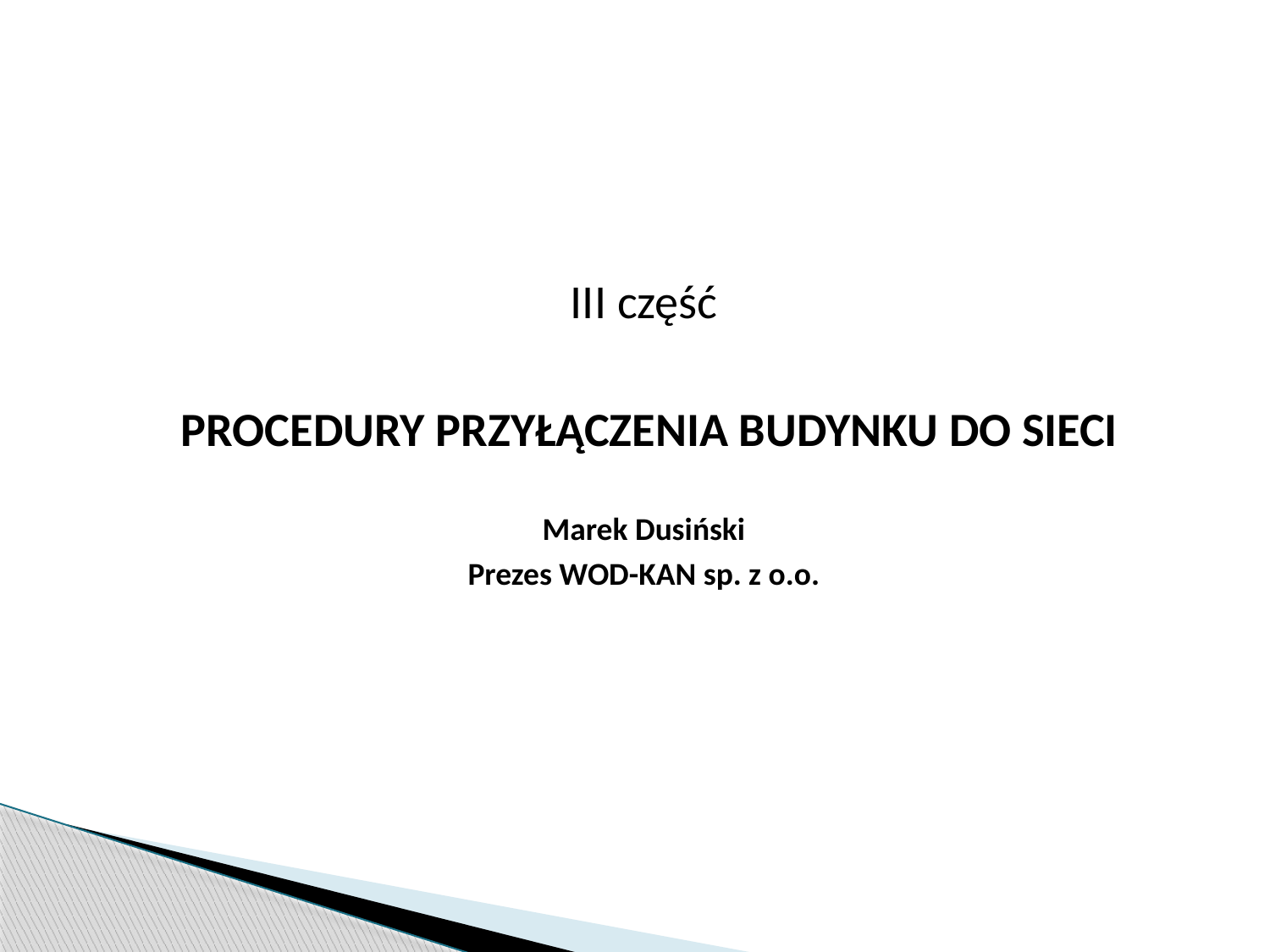

III część

 PROCEDURY PRZYŁĄCZENIA BUDYNKU DO SIECI

Marek Dusiński
Prezes WOD-KAN sp. z o.o.